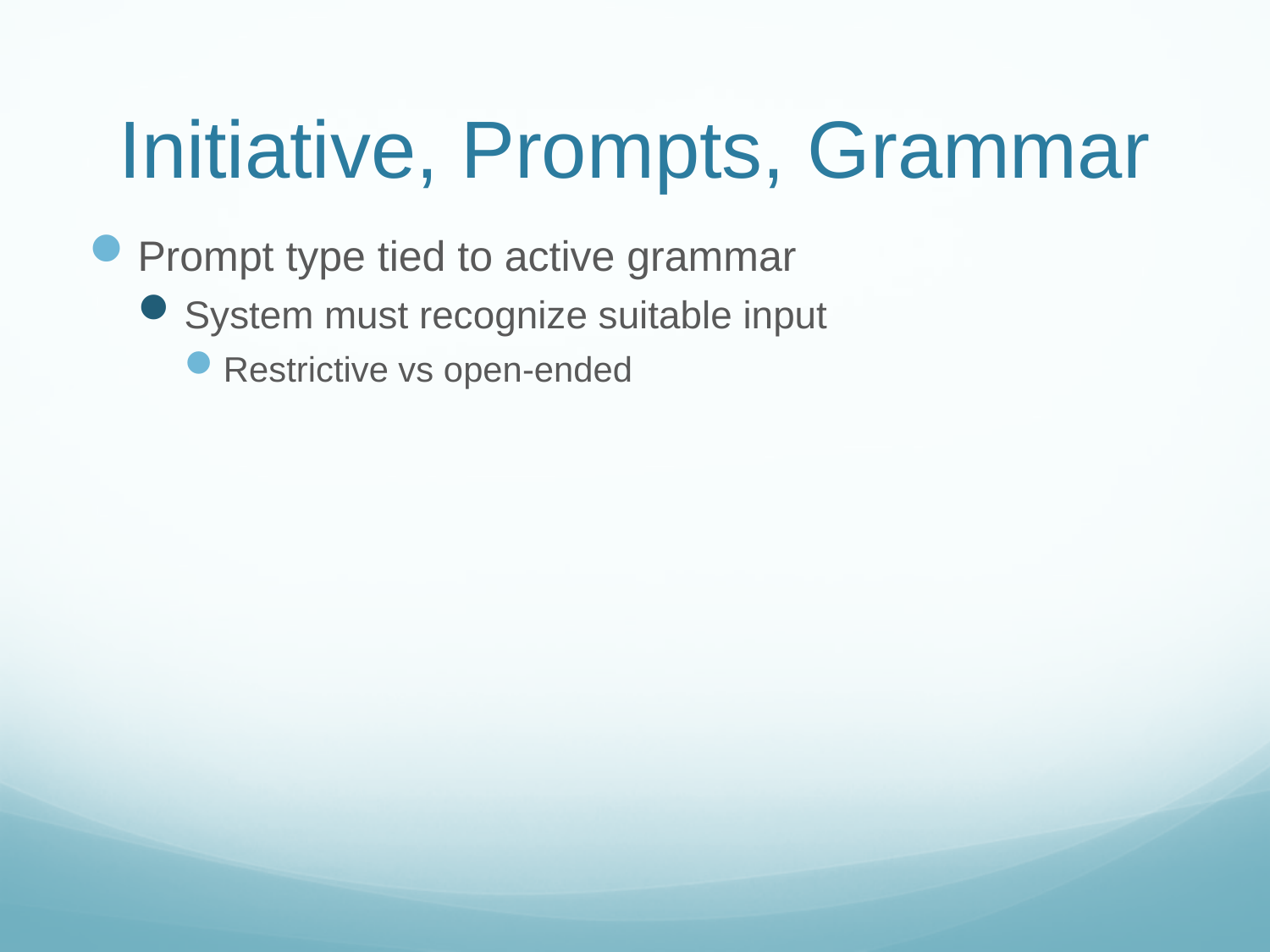

# Initiative, Prompts, Grammar
Prompt type tied to active grammar
System must recognize suitable input
Restrictive vs open-ended